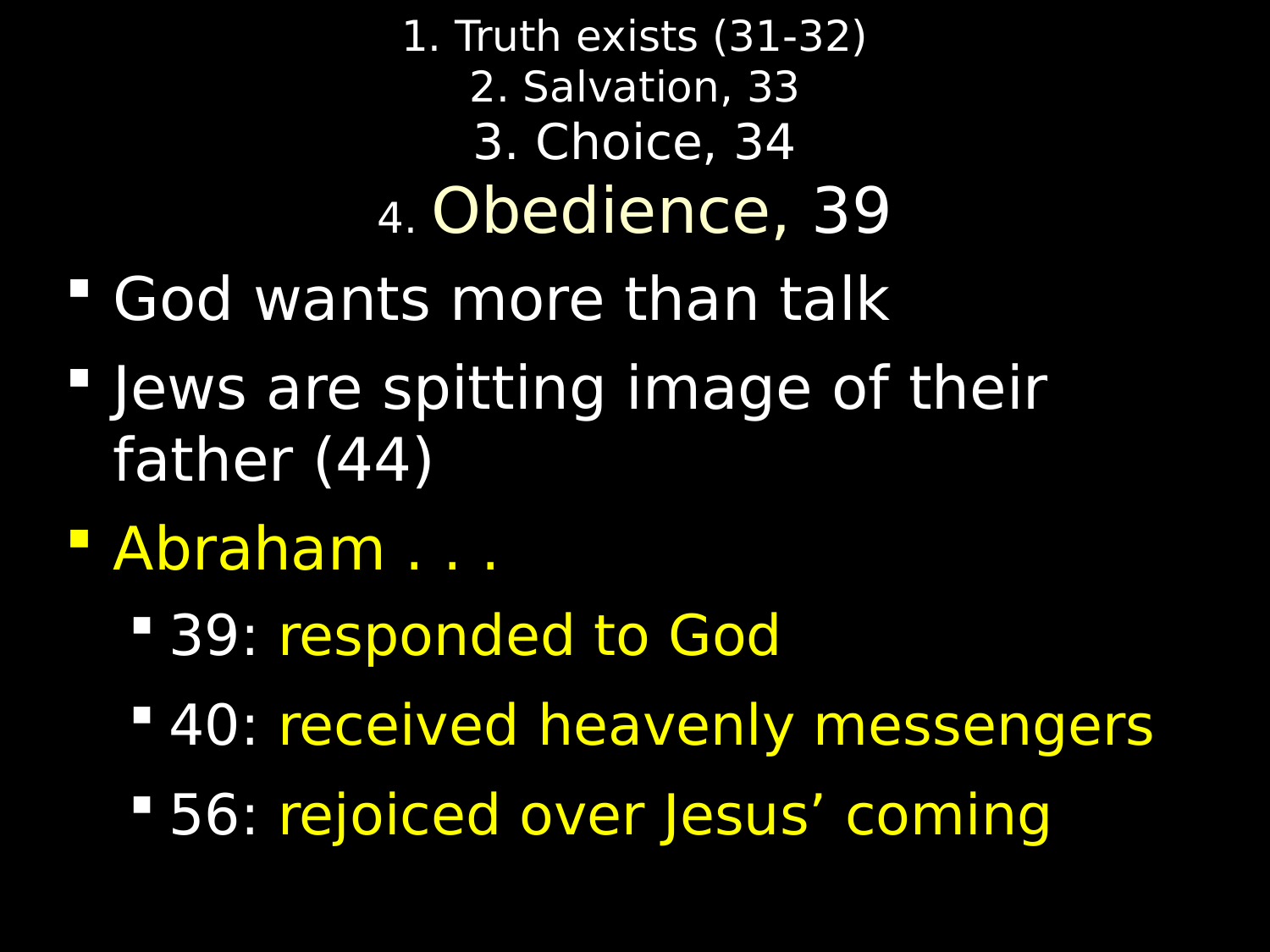

# 1. Truth exists (31-32) 2. Salvation, 33 3. Choice, 34 4. Obedience, 39
God wants more than talk
Jews are spitting image of their father (44)
Abraham . . .
39: responded to God
40: received heavenly messengers
56: rejoiced over Jesus’ coming